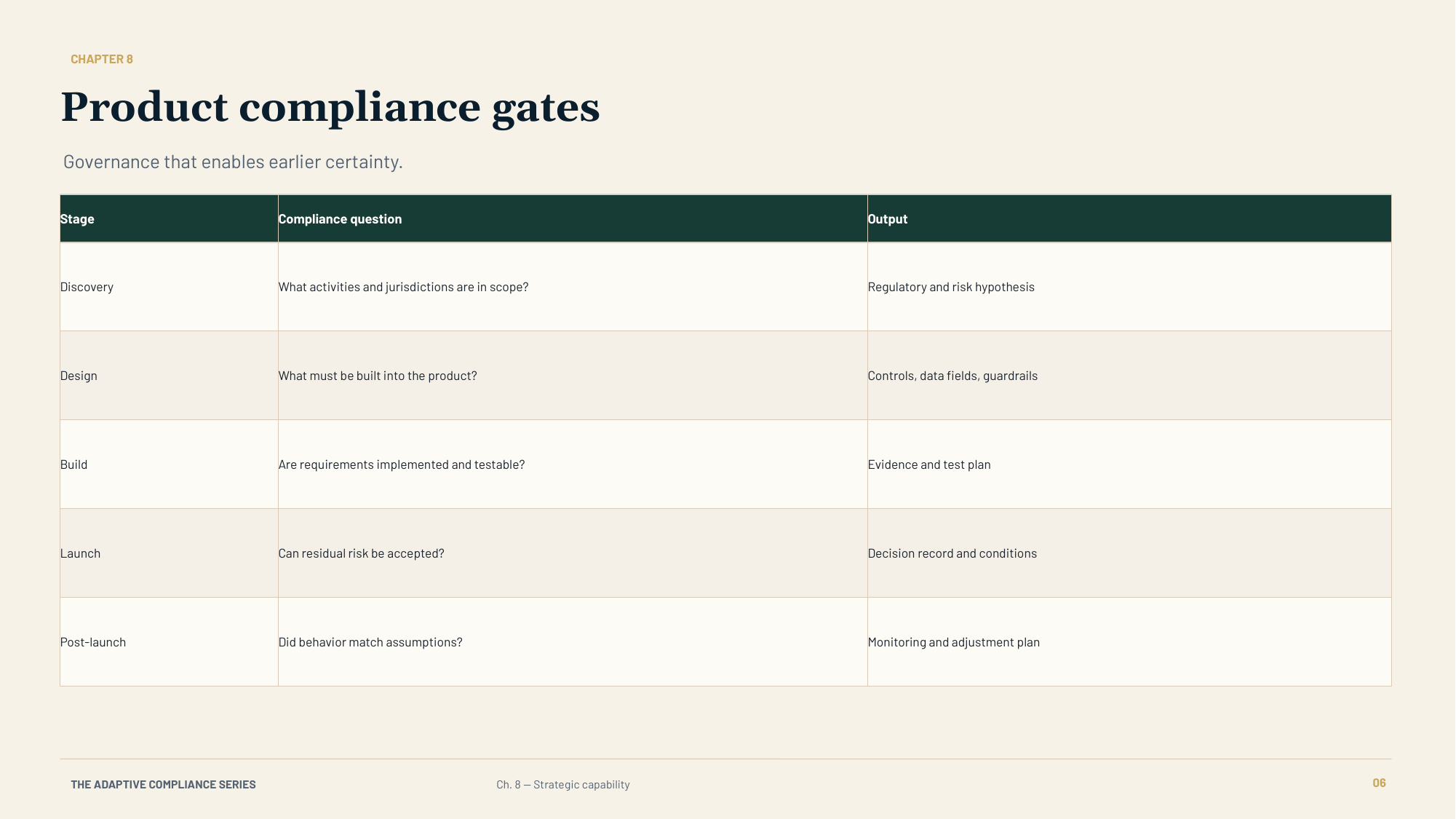

CHAPTER 8
Product compliance gates
Governance that enables earlier certainty.
Stage
Compliance question
Output
Discovery
What activities and jurisdictions are in scope?
Regulatory and risk hypothesis
Design
What must be built into the product?
Controls, data fields, guardrails
Build
Are requirements implemented and testable?
Evidence and test plan
Launch
Can residual risk be accepted?
Decision record and conditions
Post-launch
Did behavior match assumptions?
Monitoring and adjustment plan

06
THE ADAPTIVE COMPLIANCE SERIES
Ch. 8 — Strategic capability